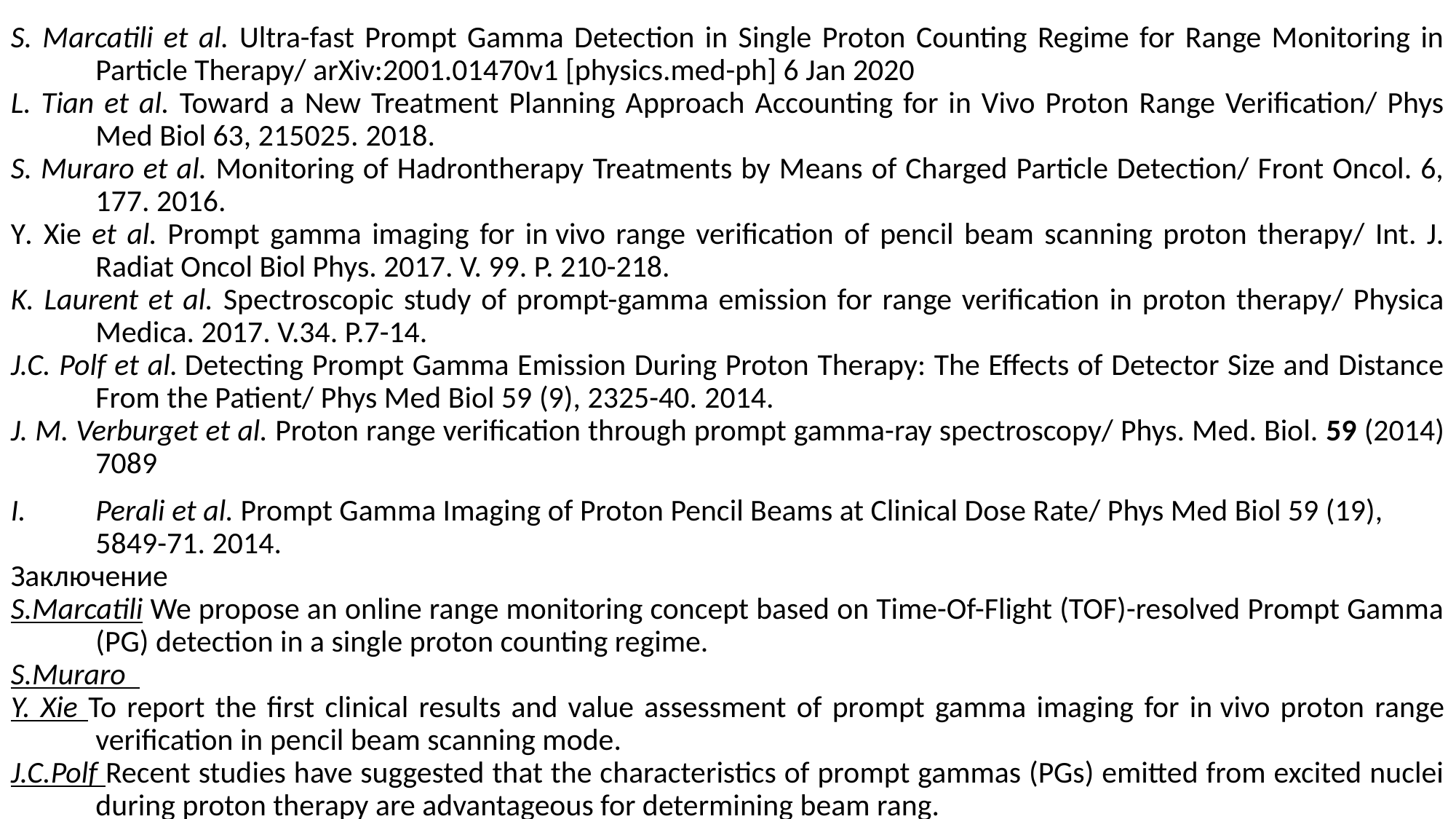

S. Marcatili et al. Ultra-fast Prompt Gamma Detection in Single Proton Counting Regime for Range Monitoring in Particle Therapy/ arXiv:2001.01470v1 [physics.med-ph] 6 Jan 2020
L. Tian et al. Toward a New Treatment Planning Approach Accounting for in Vivo Proton Range Verification/ Phys Med Biol 63, 215025. 2018.
S. Muraro et al. Monitoring of Hadrontherapy Treatments by Means of Charged Particle Detection/ Front Oncol. 6, 177. 2016.
Y. Xie et al. Prompt gamma imaging for in vivo range verification of pencil beam scanning proton therapy/ Int. J. Radiat Oncol Biol Phys. 2017. V. 99. P. 210-218.
K. Laurent et al. Spectroscopic study of prompt-gamma emission for range verification in proton therapy/ Physica Medica. 2017. V.34. P.7-14.
J.C. Polf et al. Detecting Prompt Gamma Emission During Proton Therapy: The Effects of Detector Size and Distance From the Patient/ Phys Med Biol 59 (9), 2325-40. 2014.
J. M. Verburget et al. Proton range verification through prompt gamma-ray spectroscopy/ Phys. Med. Biol. 59 (2014) 7089
Perali et al. Prompt Gamma Imaging of Proton Pencil Beams at Clinical Dose Rate/ Phys Med Biol 59 (19), 5849-71. 2014.
Заключение
S.Marcatili We propose an online range monitoring concept based on Time-Of-Flight (TOF)-resolved Prompt Gamma (PG) detection in a single proton counting regime.
S.Muraro
Y. Xie To report the first clinical results and value assessment of prompt gamma imaging for in vivo proton range verification in pencil beam scanning mode.
J.C.Polf Recent studies have suggested that the characteristics of prompt gammas (PGs) emitted from excited nuclei during proton therapy are advantageous for determining beam rang.
L.Tian Protons with modern pencil-beam scanning delivery are widely used in state-of-the-art radiotherapy. To reduce the unwanted effect of proton range uncertainties, prompt gamma emission.